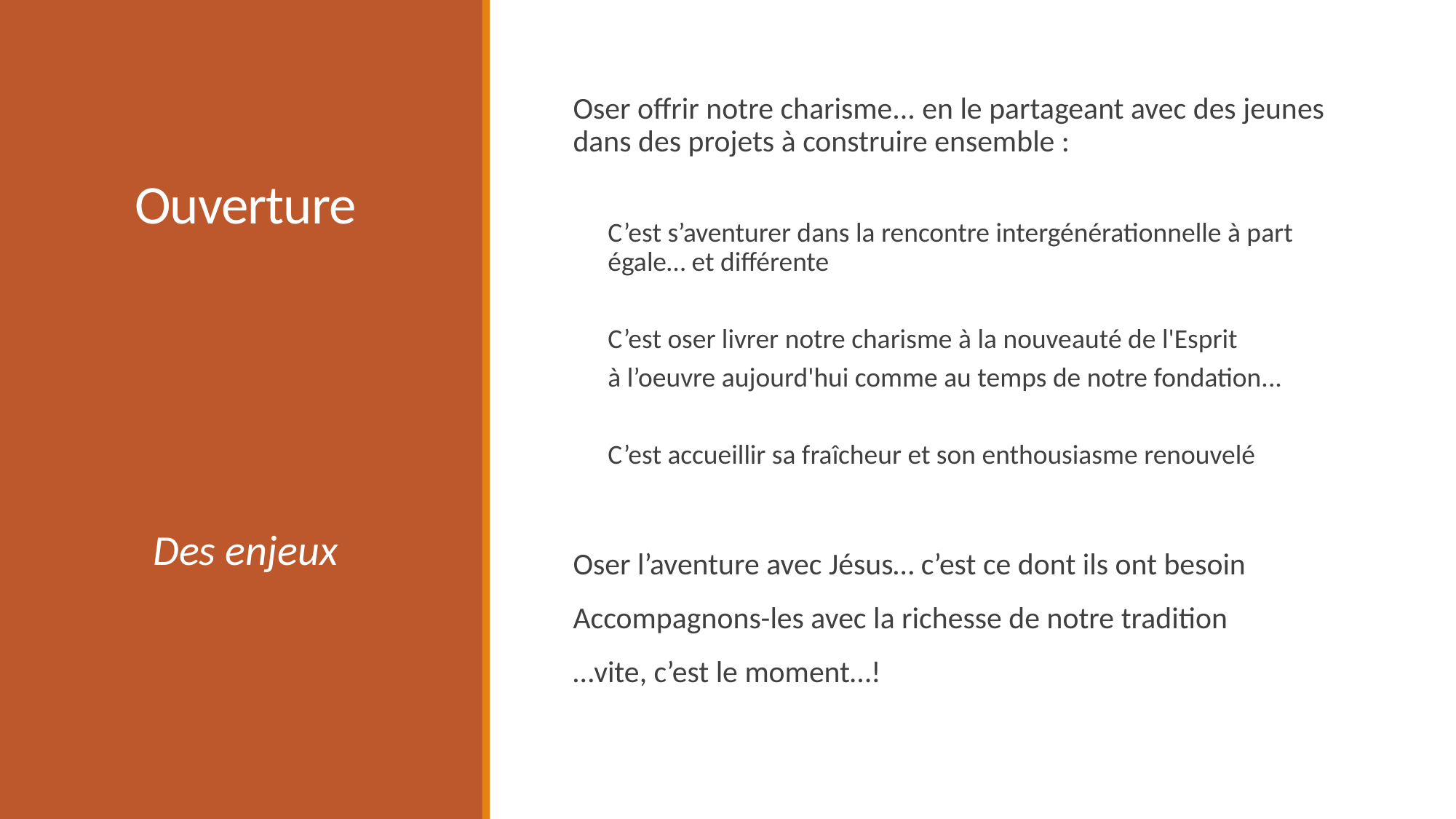

# Ouverture
Oser offrir notre charisme... en le partageant avec des jeunes dans des projets à construire ensemble :

C’est s’aventurer dans la rencontre intergénérationnelle à part égale… et différente

C’est oser livrer notre charisme à la nouveauté de l'Esprit
à l’oeuvre aujourd'hui comme au temps de notre fondation...

C’est accueillir sa fraîcheur et son enthousiasme renouvelé

Oser l’aventure avec Jésus… c’est ce dont ils ont besoin
Accompagnons-les avec la richesse de notre tradition
…vite, c’est le moment…!
Des enjeux